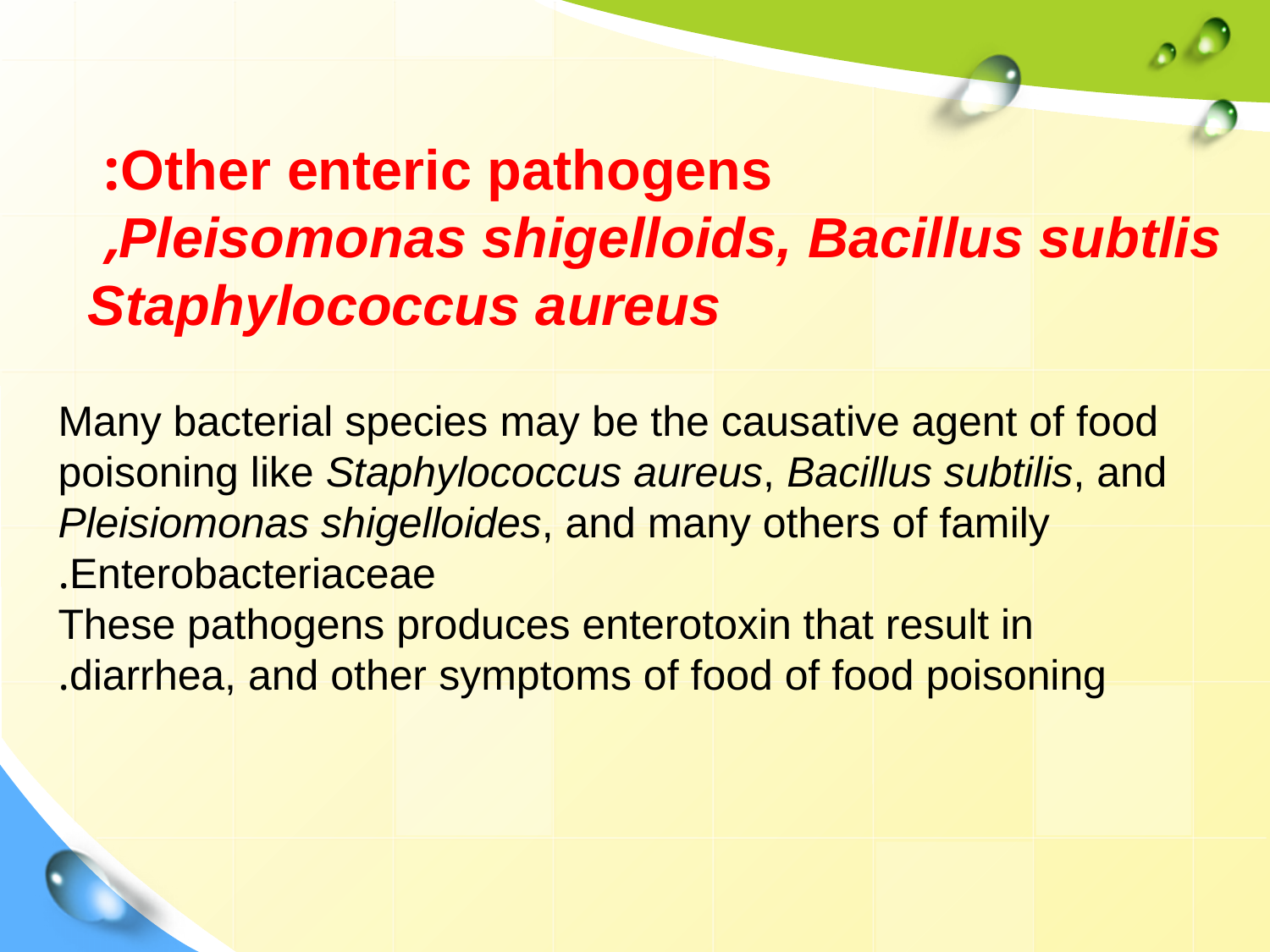

Other enteric pathogens:
Pleisomonas shigelloids, Bacillus subtlis,
Staphylococcus aureus
Many bacterial species may be the causative agent of food poisoning like Staphylococcus aureus, Bacillus subtilis, and Pleisiomonas shigelloides, and many others of family Enterobacteriaceae.
These pathogens produces enterotoxin that result in diarrhea, and other symptoms of food of food poisoning.